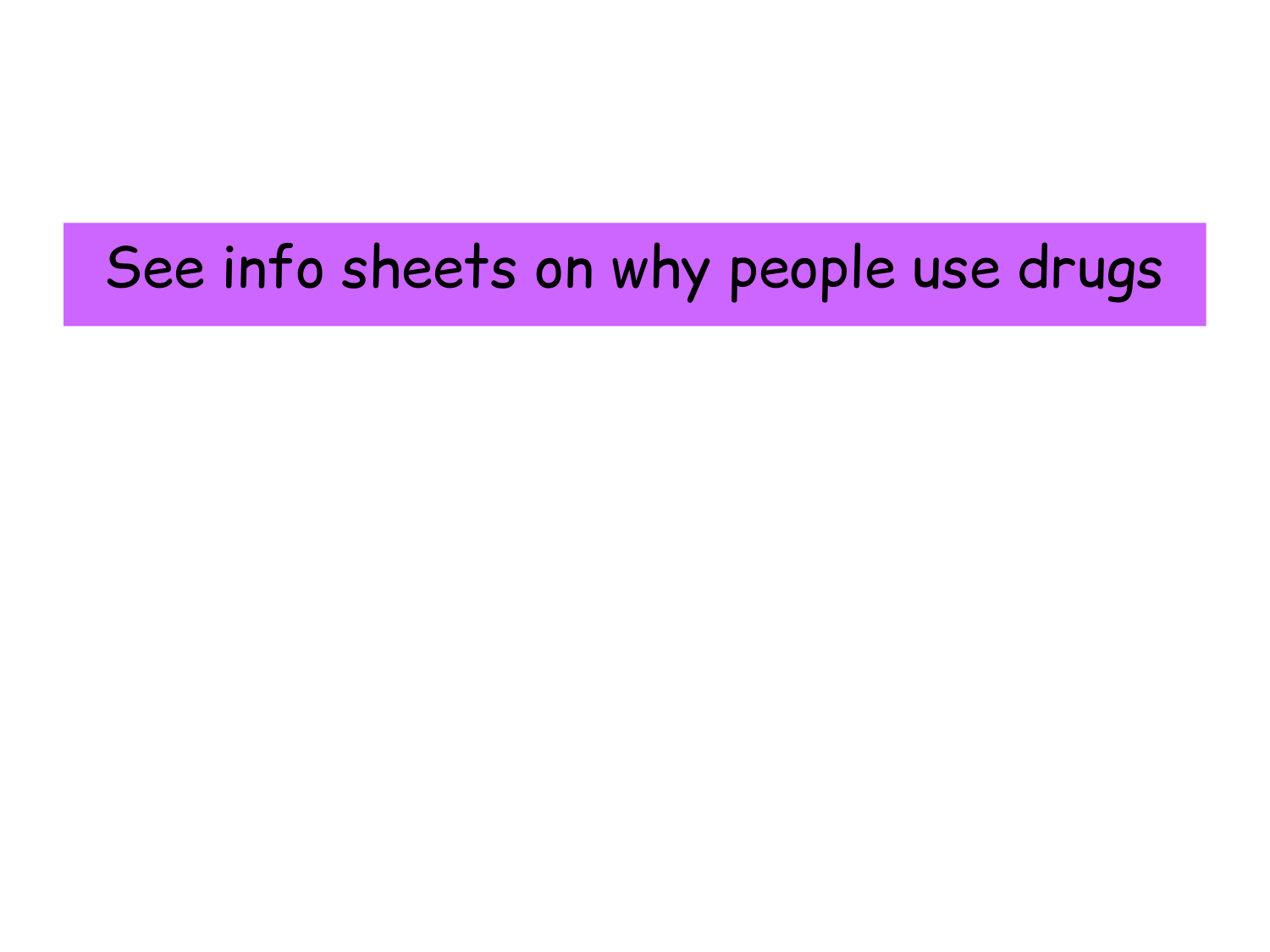

See info sheets on why people use drugs